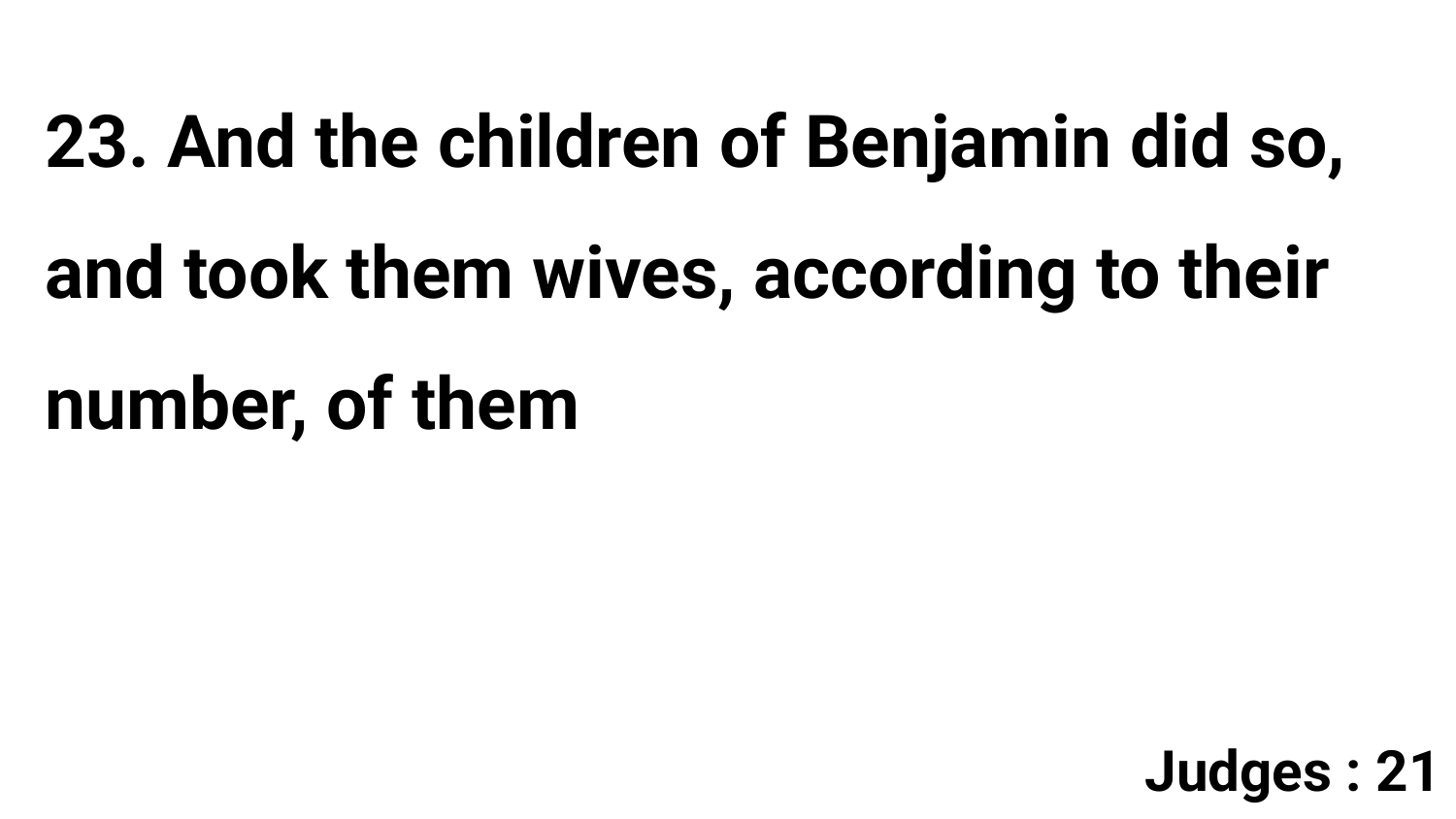

23. And the children of Benjamin did so, and took them wives, according to their number, of them
Judges : 21